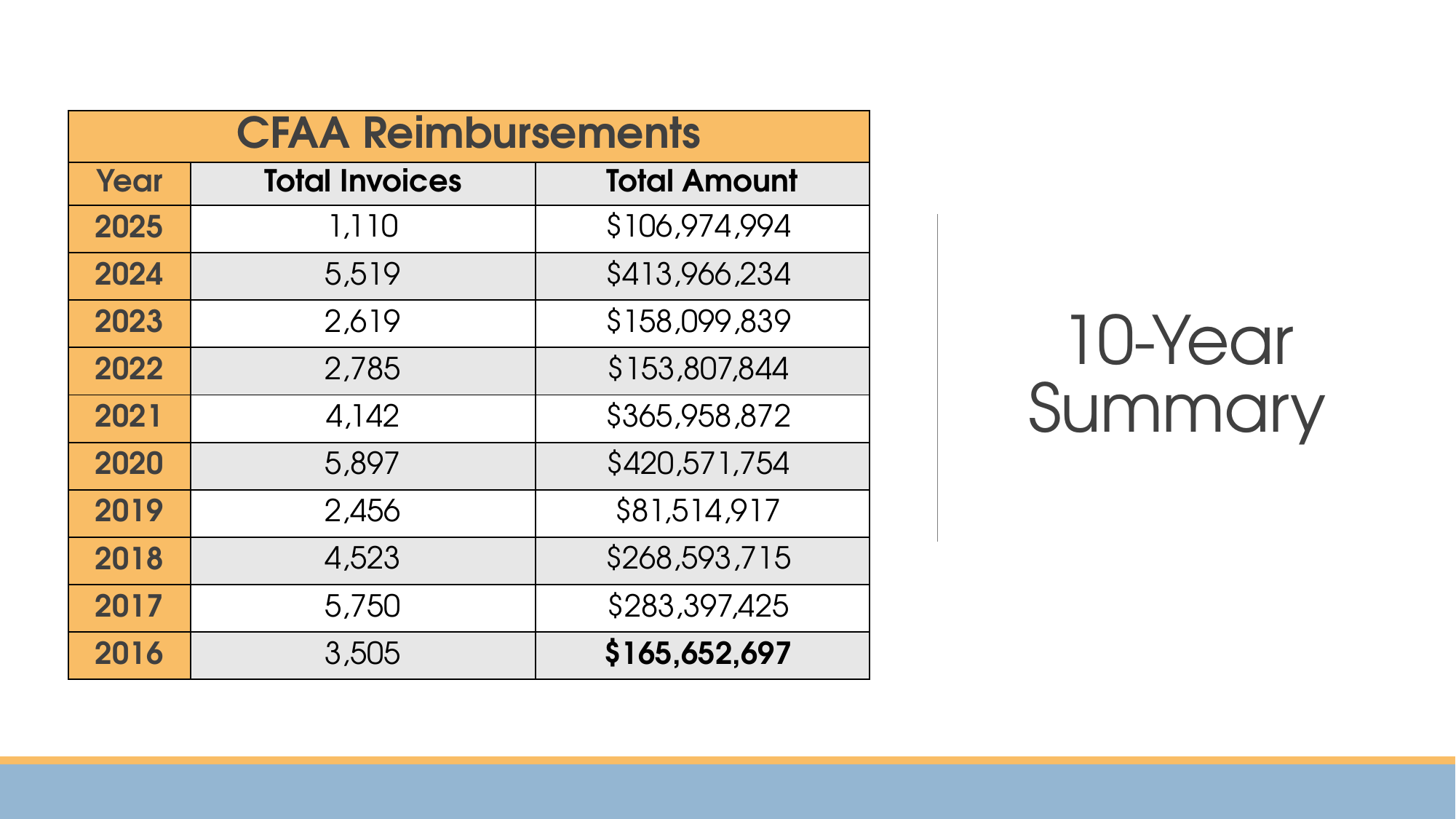

# 10-Year Summary
| CFAA Reimbursements |  |  |
| --- | --- | --- |
| Year | Total Invoices | Total Amount |
| 2025 | 1,110 | $106,974,994 |
| 2024 | 5,519 | $413,966,234 |
| 2023 | 2,619 | $158,099,839 |
| 2022 | 2,785 | $153,807,844 |
| 2021 | 4,142 | $365,958,872 |
| 2020 | 5,897 | $420,571,754 |
| 2019 | 2,456 | $81,514,917 |
| 2018 | 4,523 | $268,593,715 |
| 2017 | 5,750 | $283,397,425 |
| 2016 | 3,505 | $165,652,697 |

97